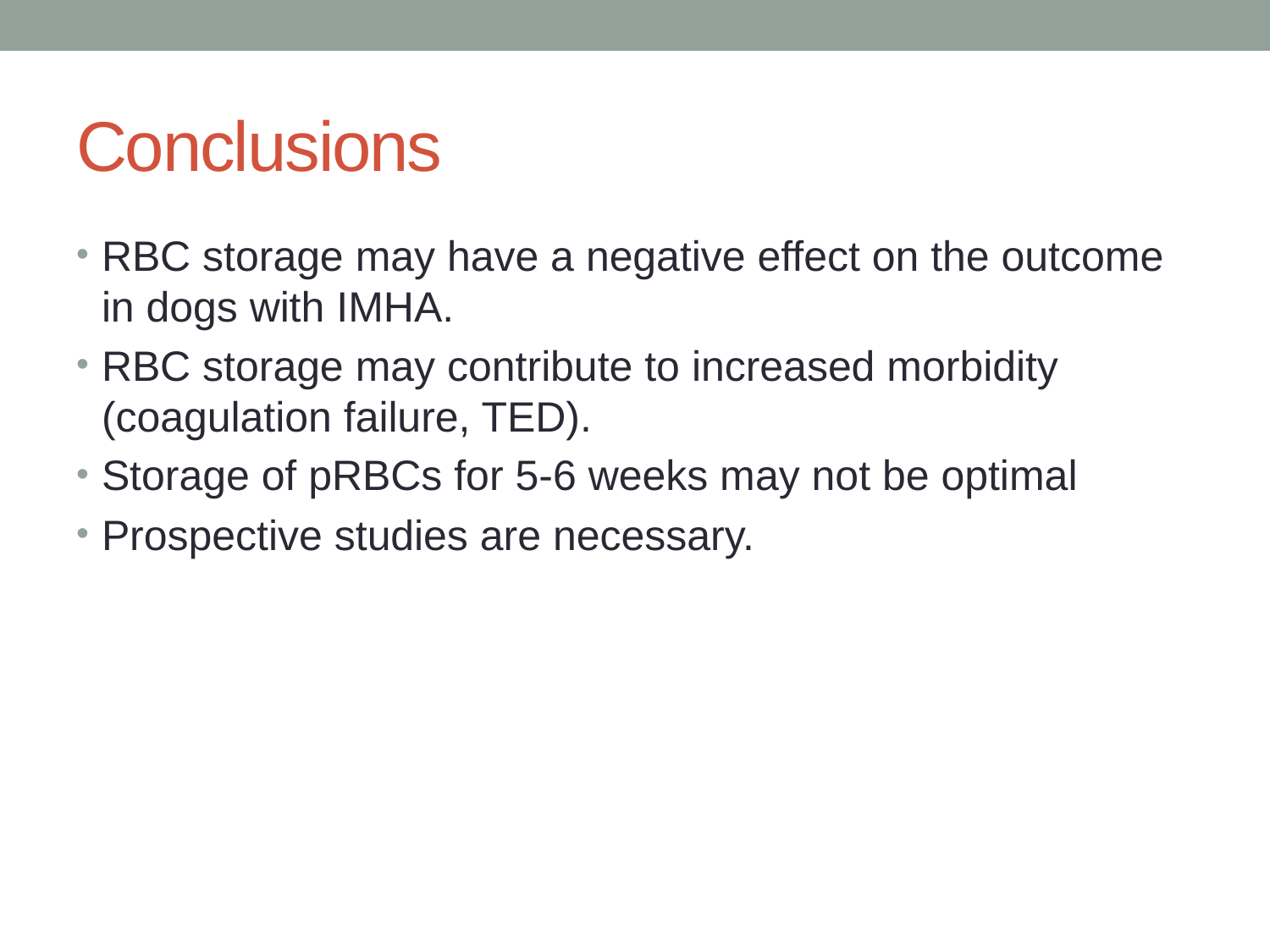

# Conclusions
RBC storage may have a negative effect on the outcome in dogs with IMHA.
RBC storage may contribute to increased morbidity (coagulation failure, TED).
Storage of pRBCs for 5-6 weeks may not be optimal
Prospective studies are necessary.